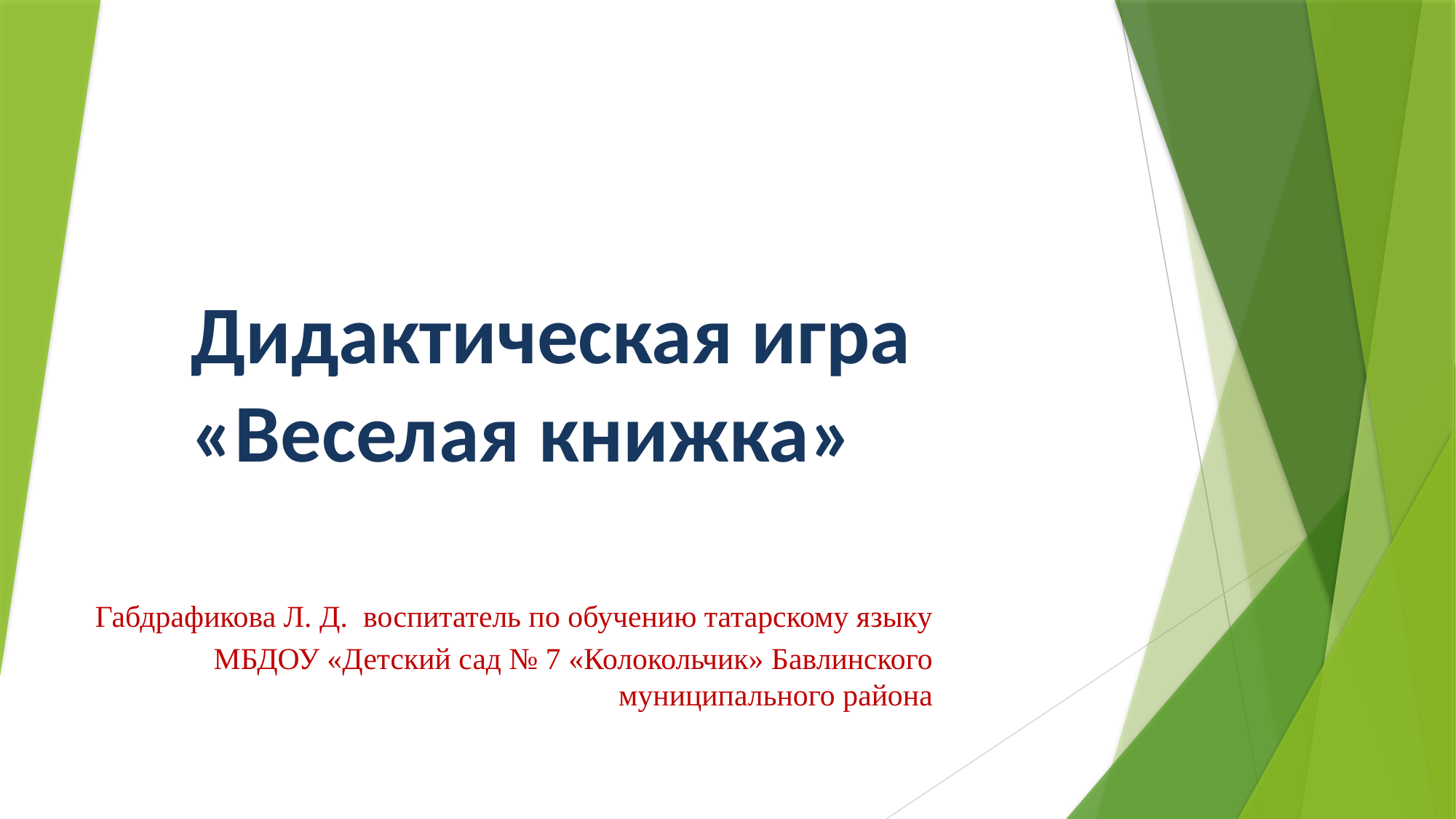

# Дидактическая игра «Веселая книжка»
Габдрафикова Л. Д.  воспитатель по обучению татарскому языку
МБДОУ «Детский сад № 7 «Колокольчик» Бавлинского муниципального района